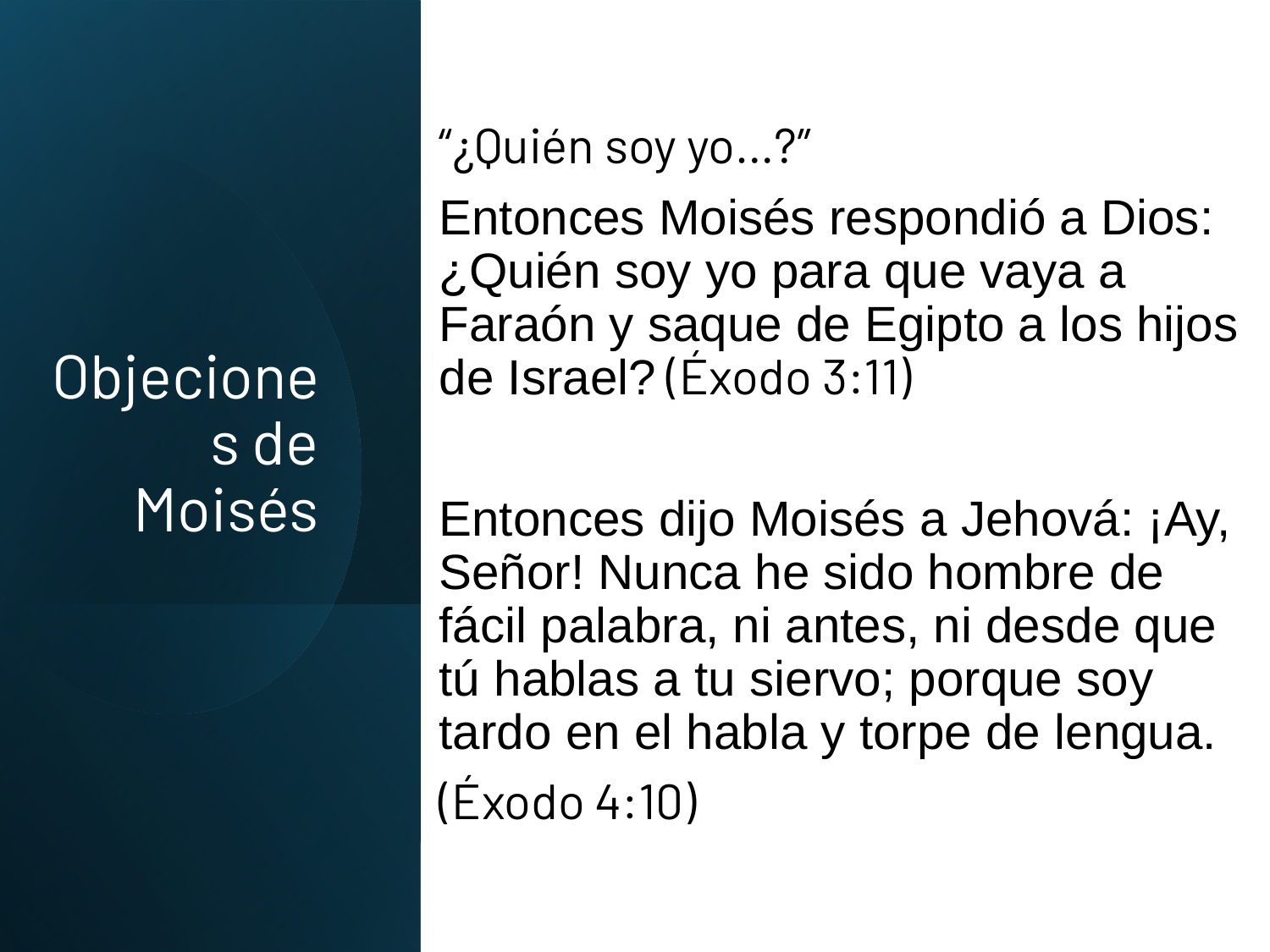

“¿Quién soy yo…?”
Entonces Moisés respondió a Dios: ¿Quién soy yo para que vaya a Faraón y saque de Egipto a los hijos de Israel? (Éxodo 3:11)

Entonces dijo Moisés a Jehová: ¡Ay, Señor! Nunca he sido hombre de fácil palabra, ni antes, ni desde que tú hablas a tu siervo; porque soy tardo en el habla y torpe de lengua.
(Éxodo 4:10)
# Objeciones de Moisés